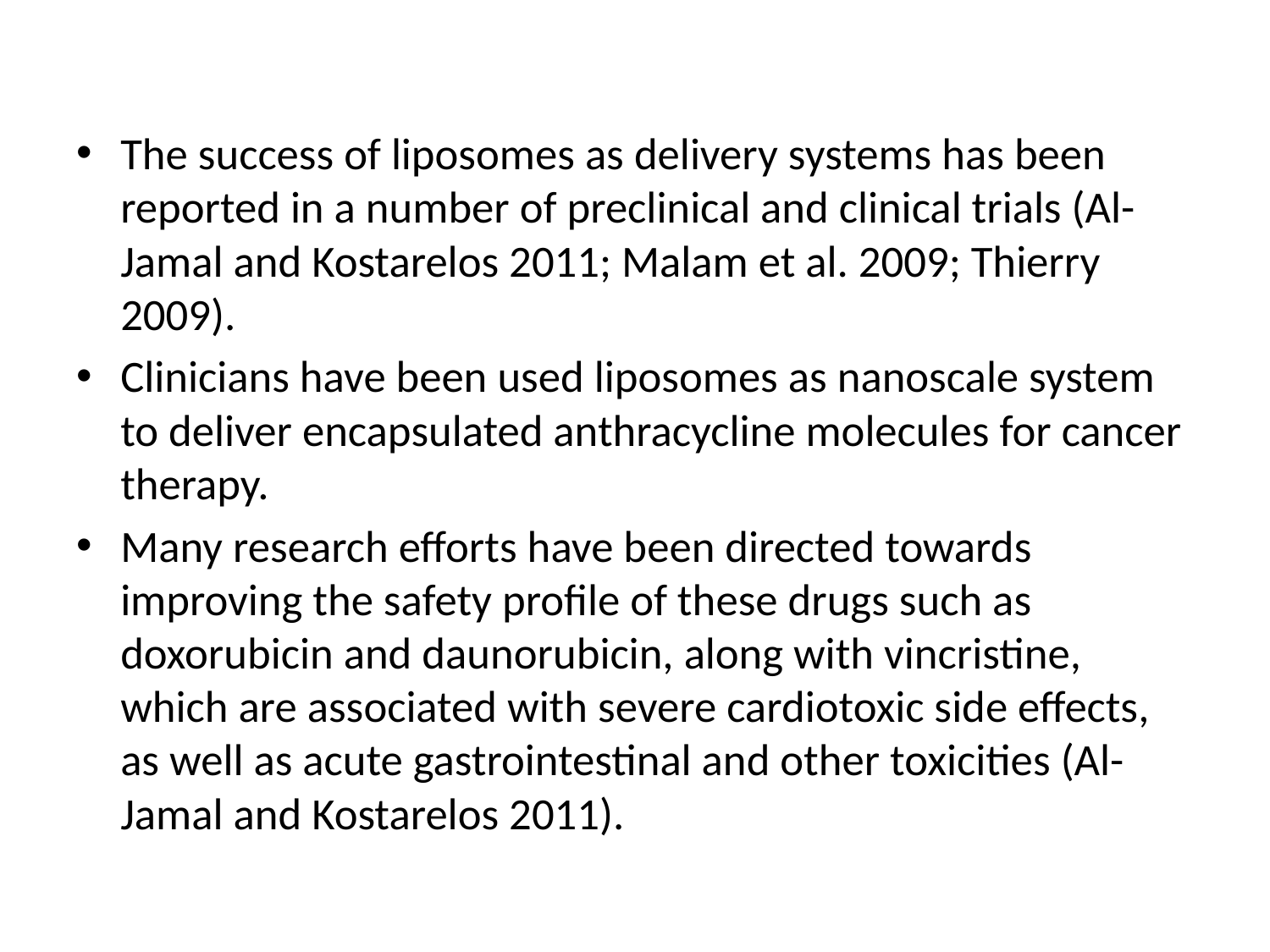

The success of liposomes as delivery systems has been reported in a number of preclinical and clinical trials (Al-Jamal and Kostarelos 2011; Malam et al. 2009; Thierry 2009).
Clinicians have been used liposomes as nanoscale system to deliver encapsulated anthracycline molecules for cancer therapy.
Many research efforts have been directed towards improving the safety profile of these drugs such as doxorubicin and daunorubicin, along with vincristine, which are associated with severe cardiotoxic side effects, as well as acute gastrointestinal and other toxicities (Al-Jamal and Kostarelos 2011).